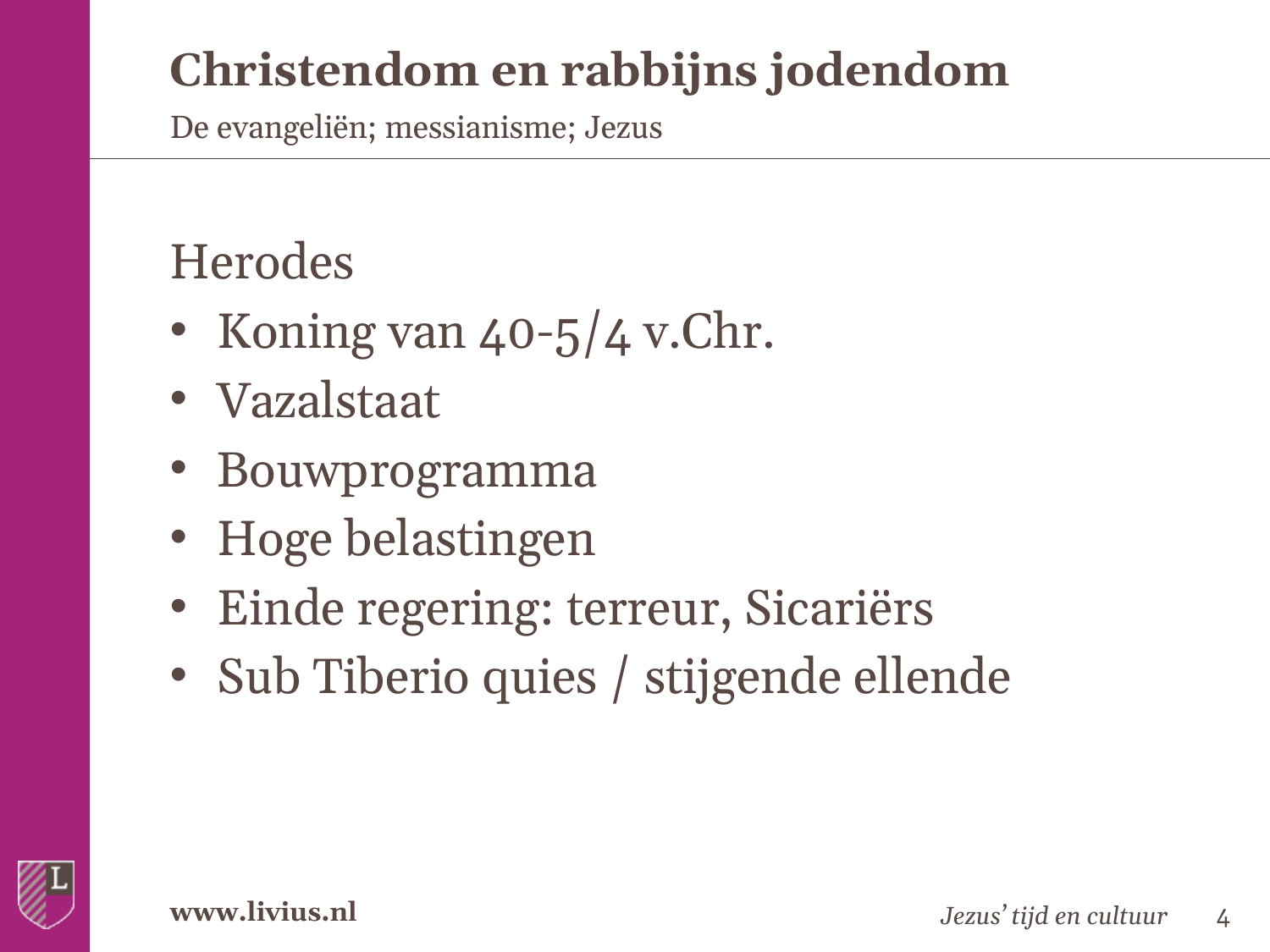

# Christendom en rabbijns jodendom
De evangeliën; messianisme; Jezus

Herodes
Koning van 40-5/4 v.Chr.
Vazalstaat
Bouwprogramma
Hoge belastingen
Einde regering: terreur, Sicariërs
Sub Tiberio quies / stijgende ellende

Jezus’ tijd en cultuur
4